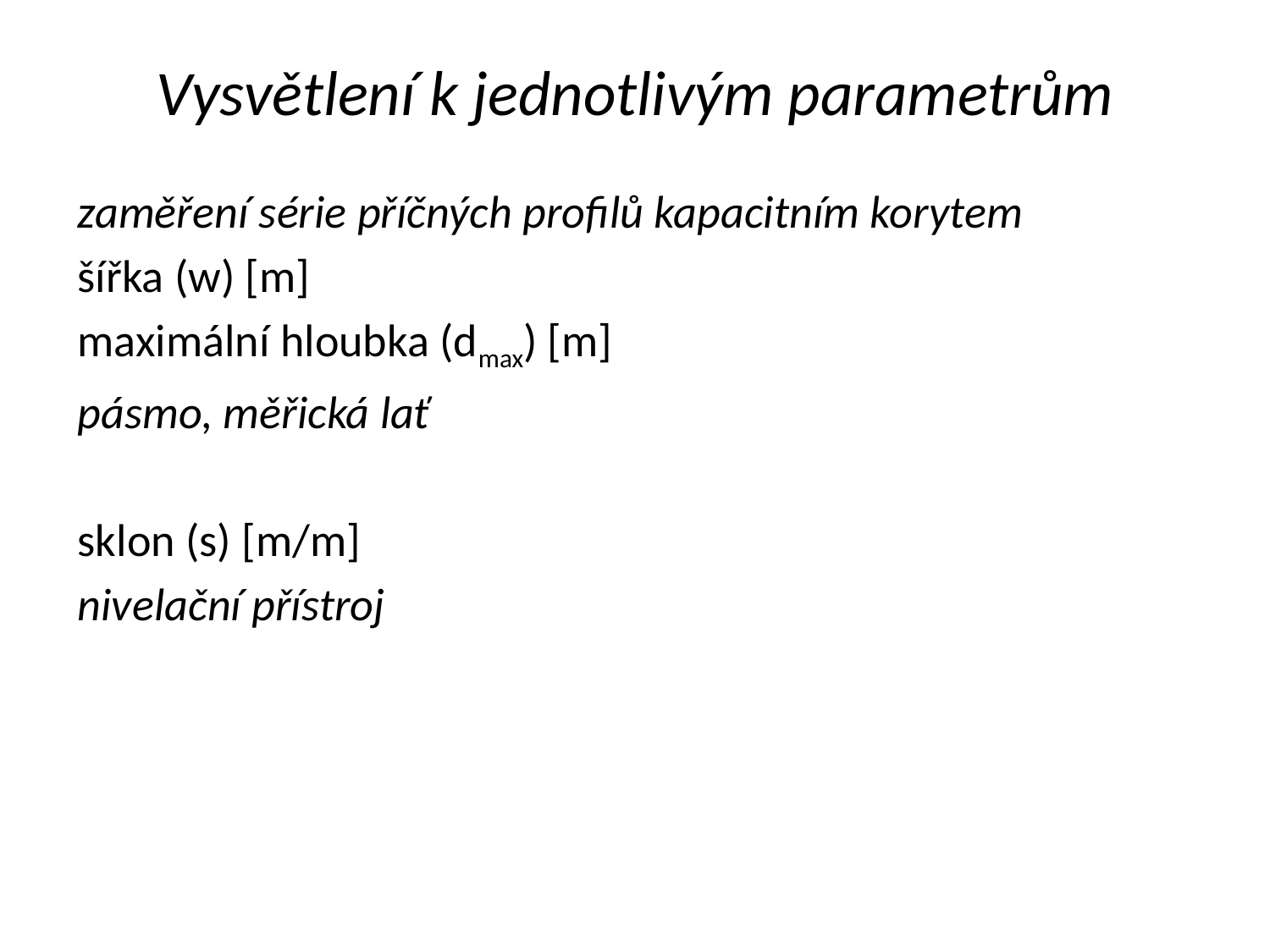

# Vysvětlení k jednotlivým parametrům
zaměření série příčných profilů kapacitním korytem
šířka (w) [m]
maximální hloubka (dmax) [m]
pásmo, měřická lať

sklon (s) [m/m]
nivelační přístroj